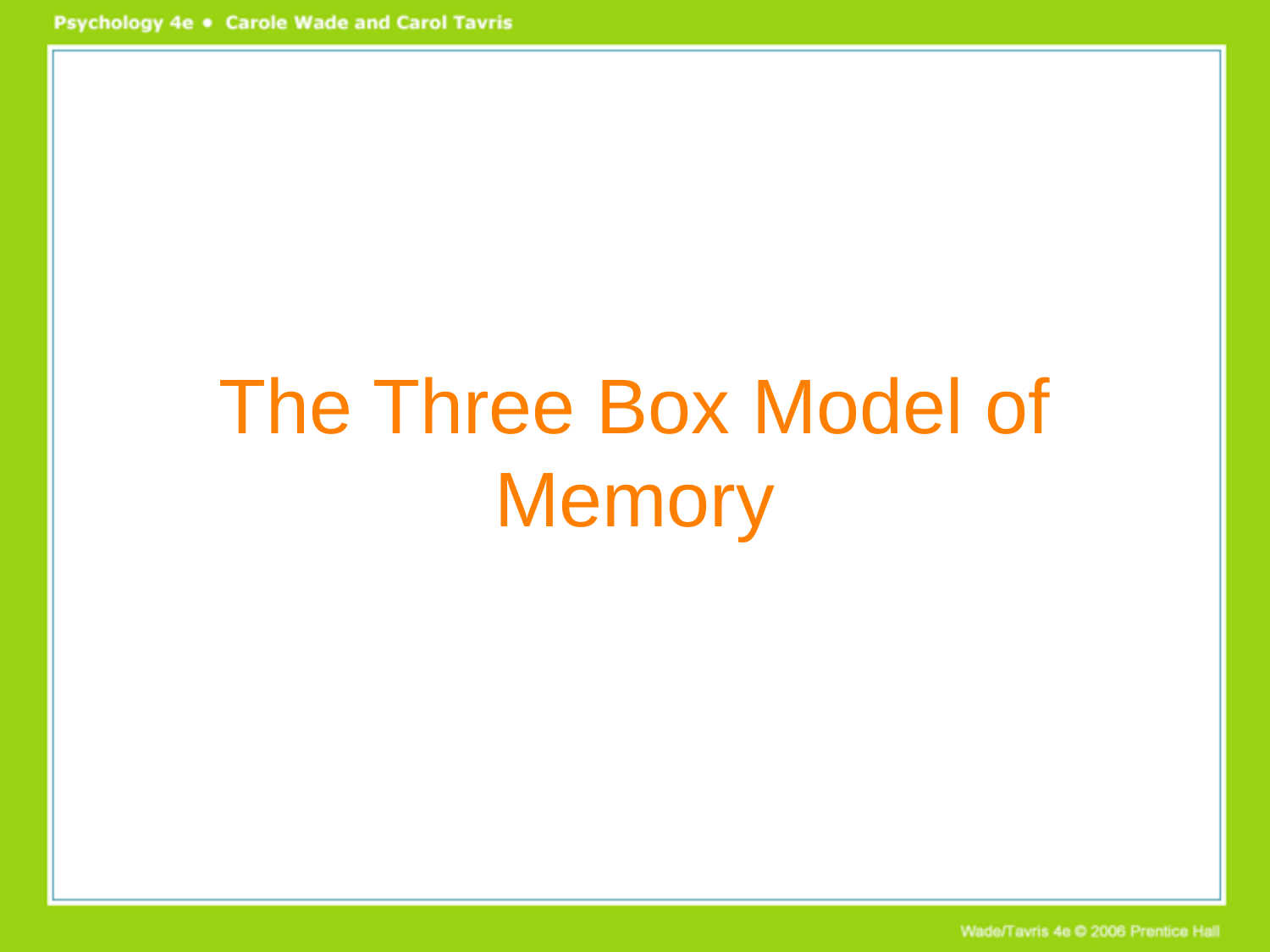

# The Three Box Model of Memory